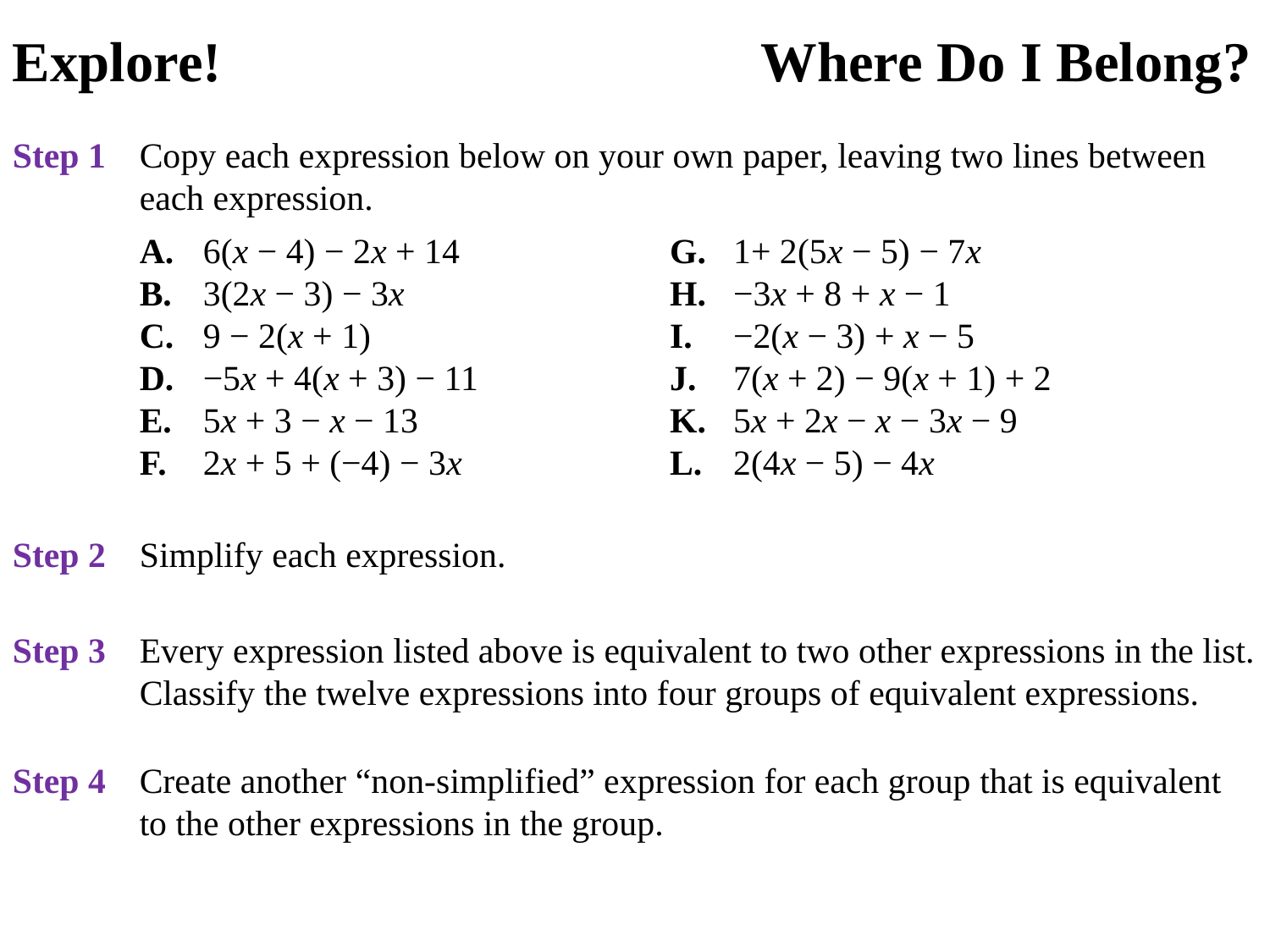

Explore!	 Where Do I Belong?
Step 1	Copy each expression below on your own paper, leaving two lines between each expression.
A.	6(x − 4) − 2x + 14
B.	3(2x − 3) − 3x
C.	9 − 2(x + 1)
D.	−5x + 4(x + 3) − 11
E.	5x + 3 − x − 13
F.	2x + 5 + (−4) − 3x
G.	1+ 2(5x − 5) − 7x
H.	−3x + 8 + x − 1
I. 	−2(x − 3) + x − 5
J. 	7(x + 2) − 9(x + 1) + 2
K.	5x + 2x − x − 3x − 9
L. 	2(4x − 5) − 4x
Step 2	Simplify each expression.
Step 3	Every expression listed above is equivalent to two other expressions in the list. Classify the twelve expressions into four groups of equivalent expressions.
Step 4	Create another “non-simplified” expression for each group that is equivalent to the other expressions in the group.